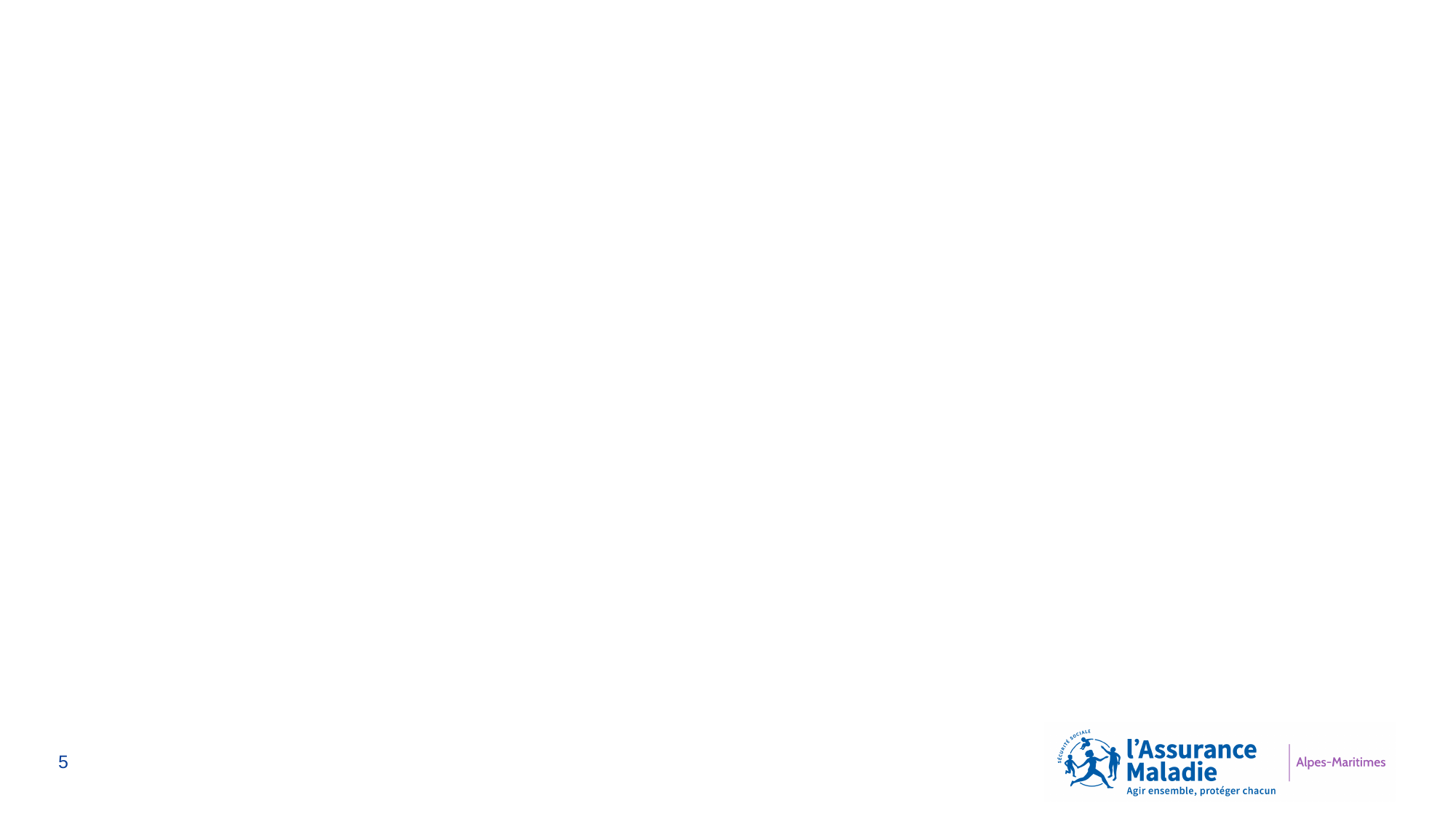

01

LES ENJEUX DU FORFAIT MT
5